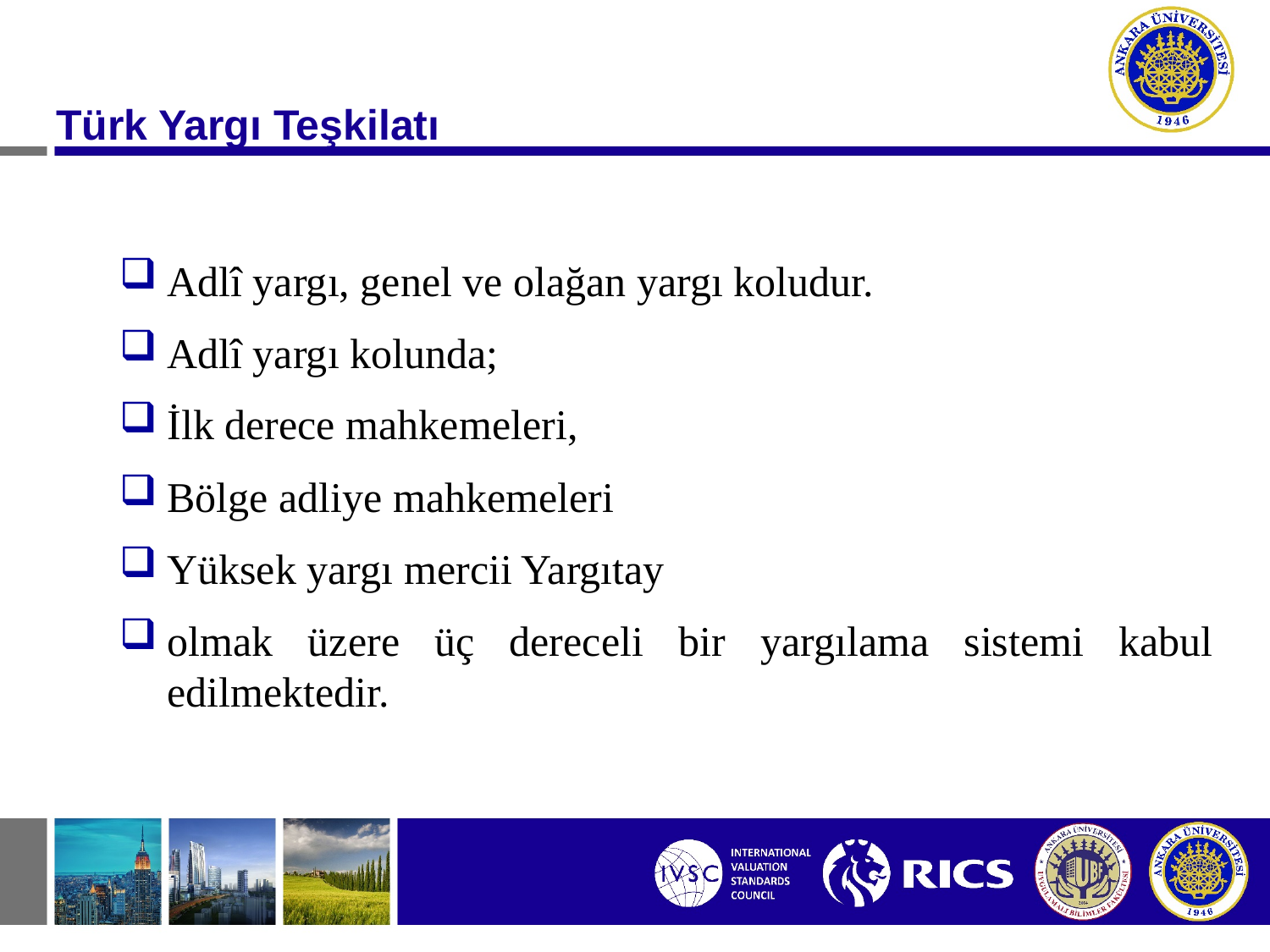

Türk Yargı Teşkilatı

Adlî yargı, genel ve olağan yargı koludur.
Adlî yargı kolunda;
İlk derece mahkemeleri,
Bölge adliye mahkemeleri
Yüksek yargı mercii Yargıtay
olmak üzere üç dereceli bir yargılama sistemi kabul edilmektedir.